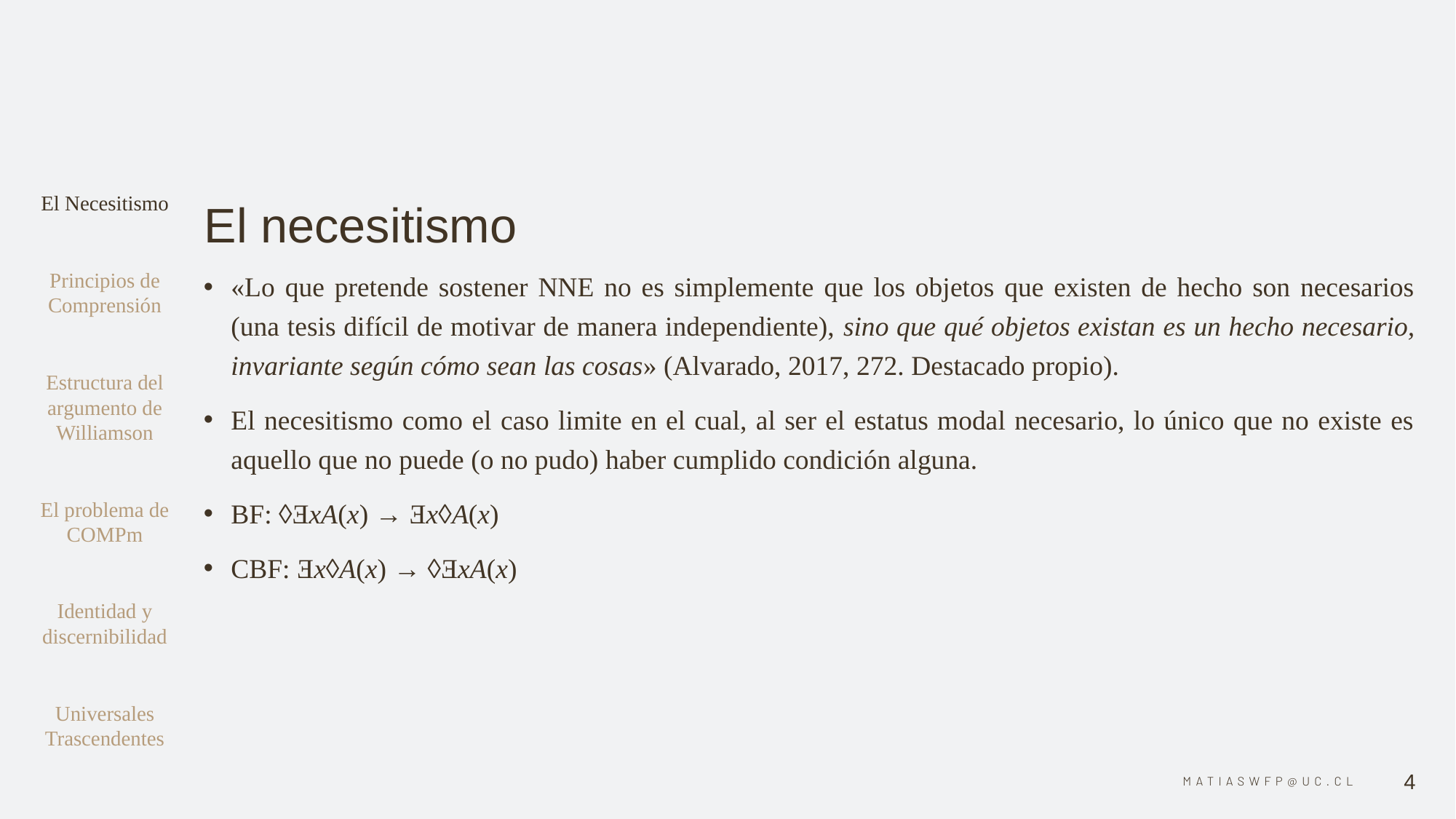

# El necesitismo
El Necesitismo

Principios de Comprensión

Estructura del argumento de Williamson

El problema de COMPm

Identidad y discernibilidad

Universales Trascendentes

«Lo que pretende sostener NNE no es simplemente que los objetos que existen de hecho son necesarios (una tesis difícil de motivar de manera independiente), sino que qué objetos existan es un hecho necesario, invariante según cómo sean las cosas» (Alvarado, 2017, 272. Destacado propio).
El necesitismo como el caso limite en el cual, al ser el estatus modal necesario, lo único que no existe es aquello que no puede (o no pudo) haber cumplido condición alguna.
BF: ◊ƎxA(x) → Ǝx◊A(x)
CBF: Ǝx◊A(x) → ◊ƎxA(x)
matiaswfp@uc.cl
4